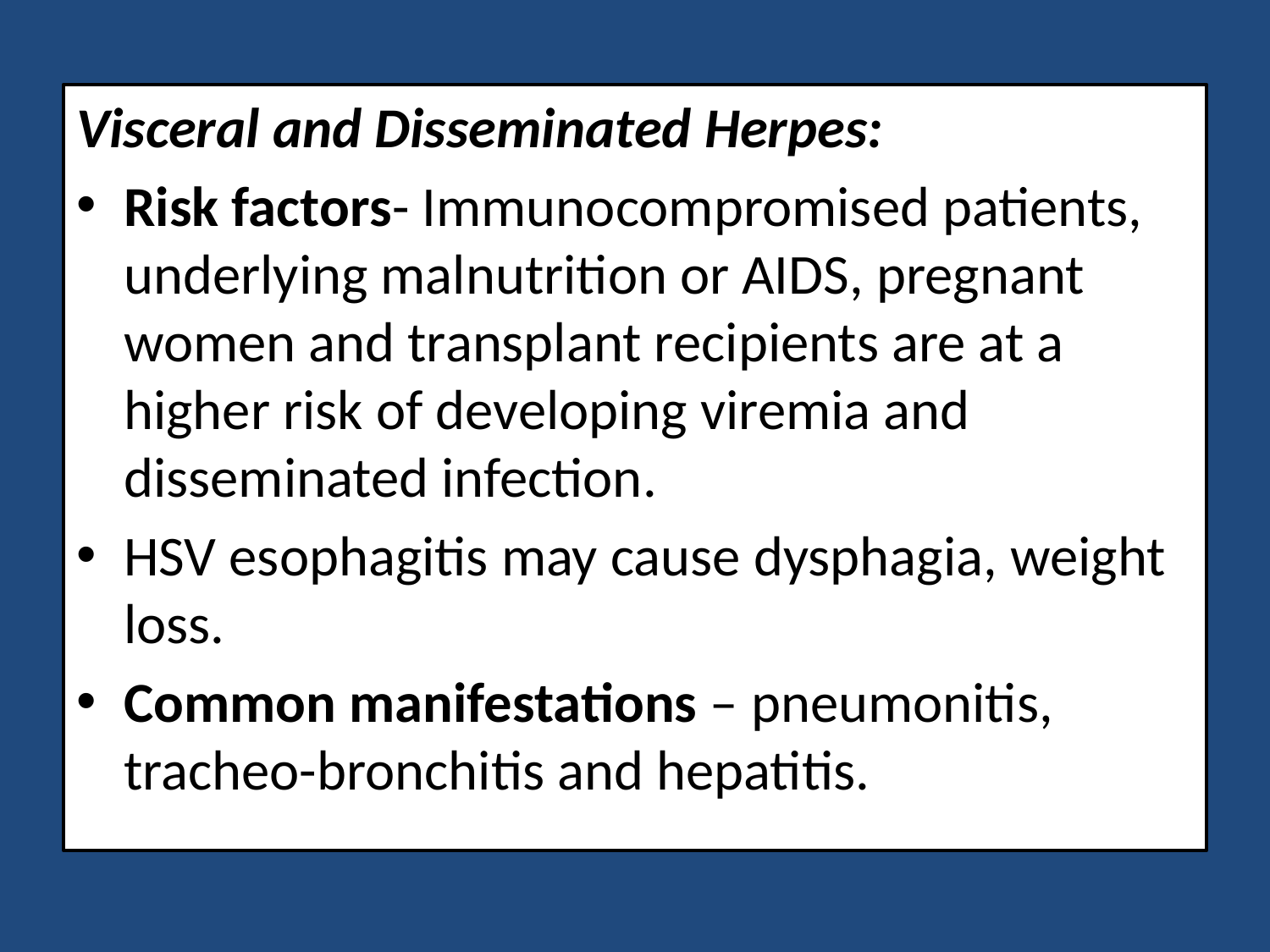

Visceral and Disseminated Herpes:
Risk factors- Immunocompromised patients, underlying malnutrition or AIDS, pregnant women and transplant recipients are at a higher risk of developing viremia and disseminated infection.
HSV esophagitis may cause dysphagia, weight loss.
Common manifestations – pneumonitis, tracheo-bronchitis and hepatitis.